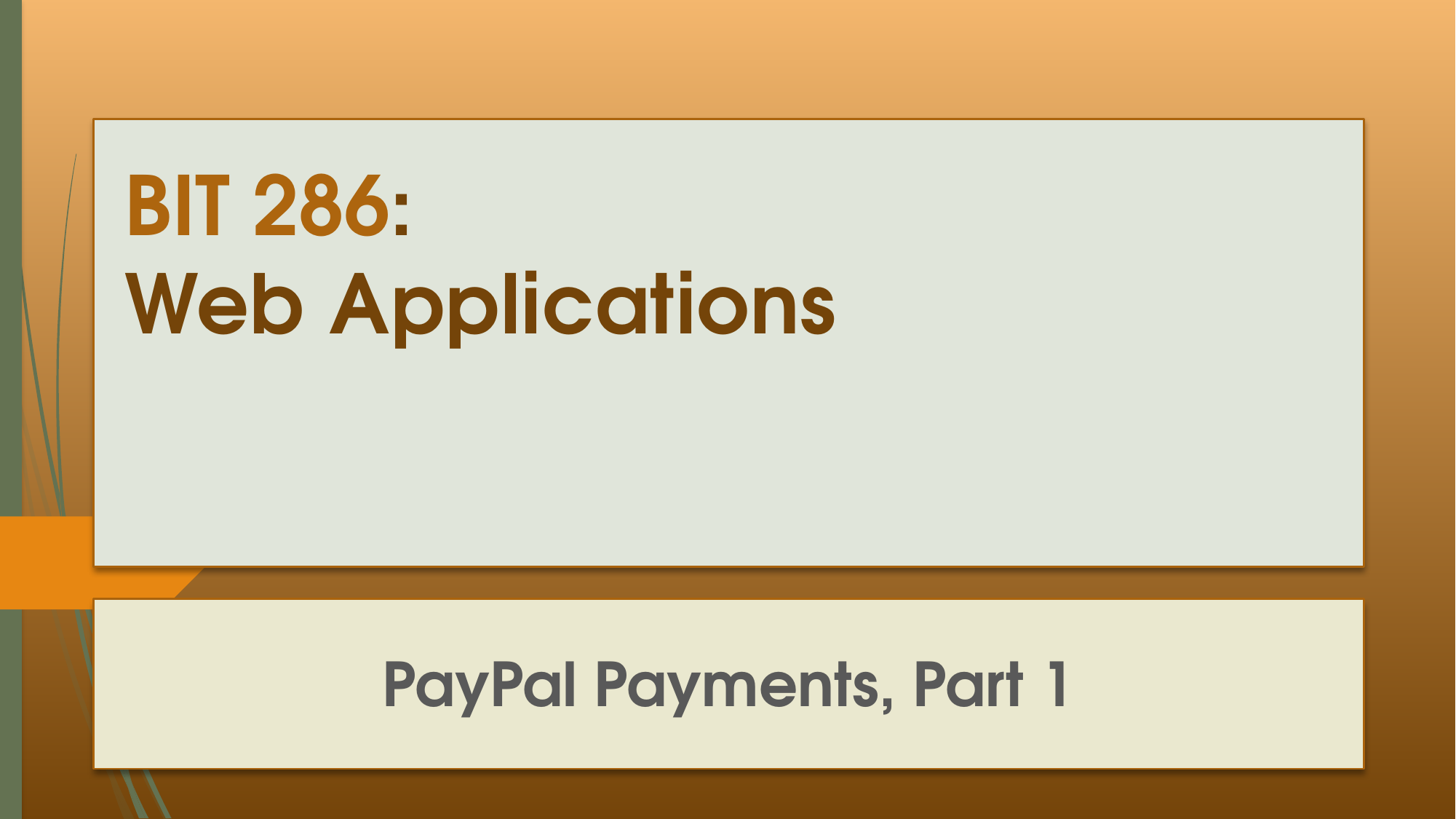

# BIT 286: Web Applications

PayPal Payments, Part 1